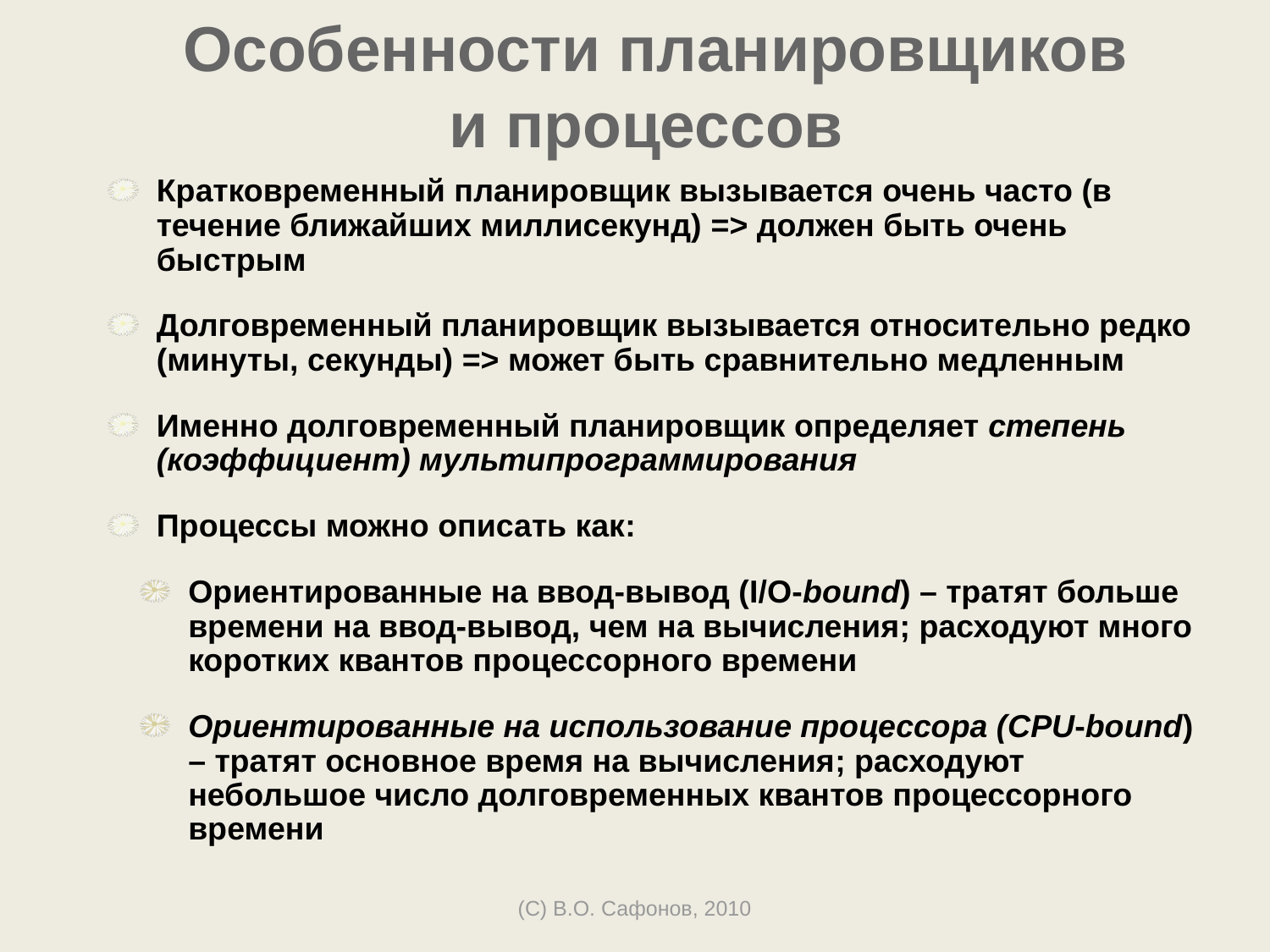

# Особенности планировщиков и процессов
Кратковременный планировщик вызывается очень часто (в течение ближайших миллисекунд) => должен быть очень быстрым
Долговременный планировщик вызывается относительно редко (минуты, секунды) => может быть сравнительно медленным
Именно долговременный планировщик определяет степень (коэффициент) мультипрограммирования
Процессы можно описать как:
Ориентированные на ввод-вывод (I/O-bound) – тратят больше времени на ввод-вывод, чем на вычисления; расходуют много коротких квантов процессорного времени
Ориентированные на использование процессора (CPU-bound) – тратят основное время на вычисления; расходуют небольшое число долговременных квантов процессорного времени

(C) В.О. Сафонов, 2010